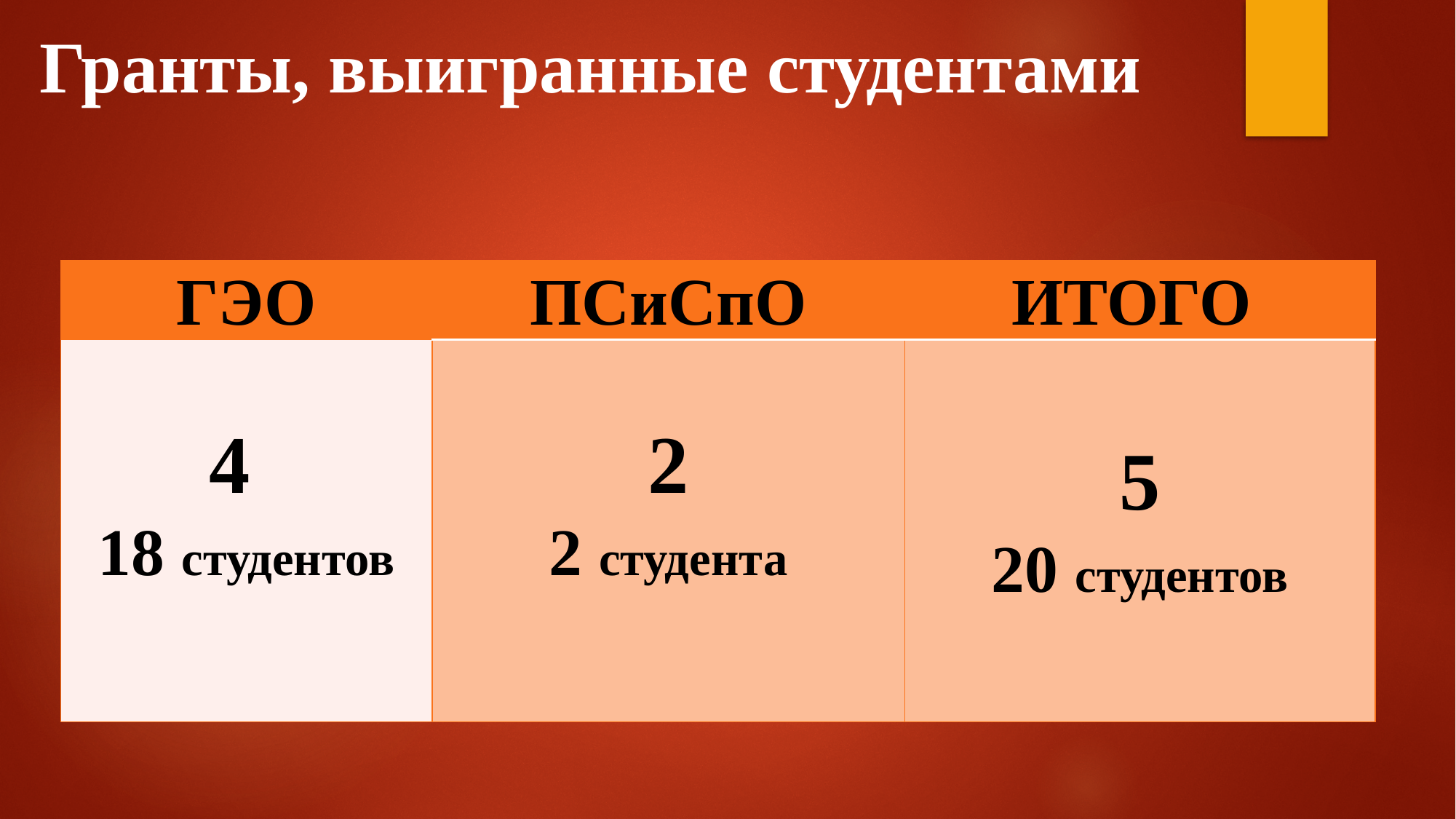

# Гранты, выигранные студентами
| ГЭО | ПСиСпО | ИТОГО |
| --- | --- | --- |
| 4 18 студентов | 2 2 студента | 5 20 студентов |